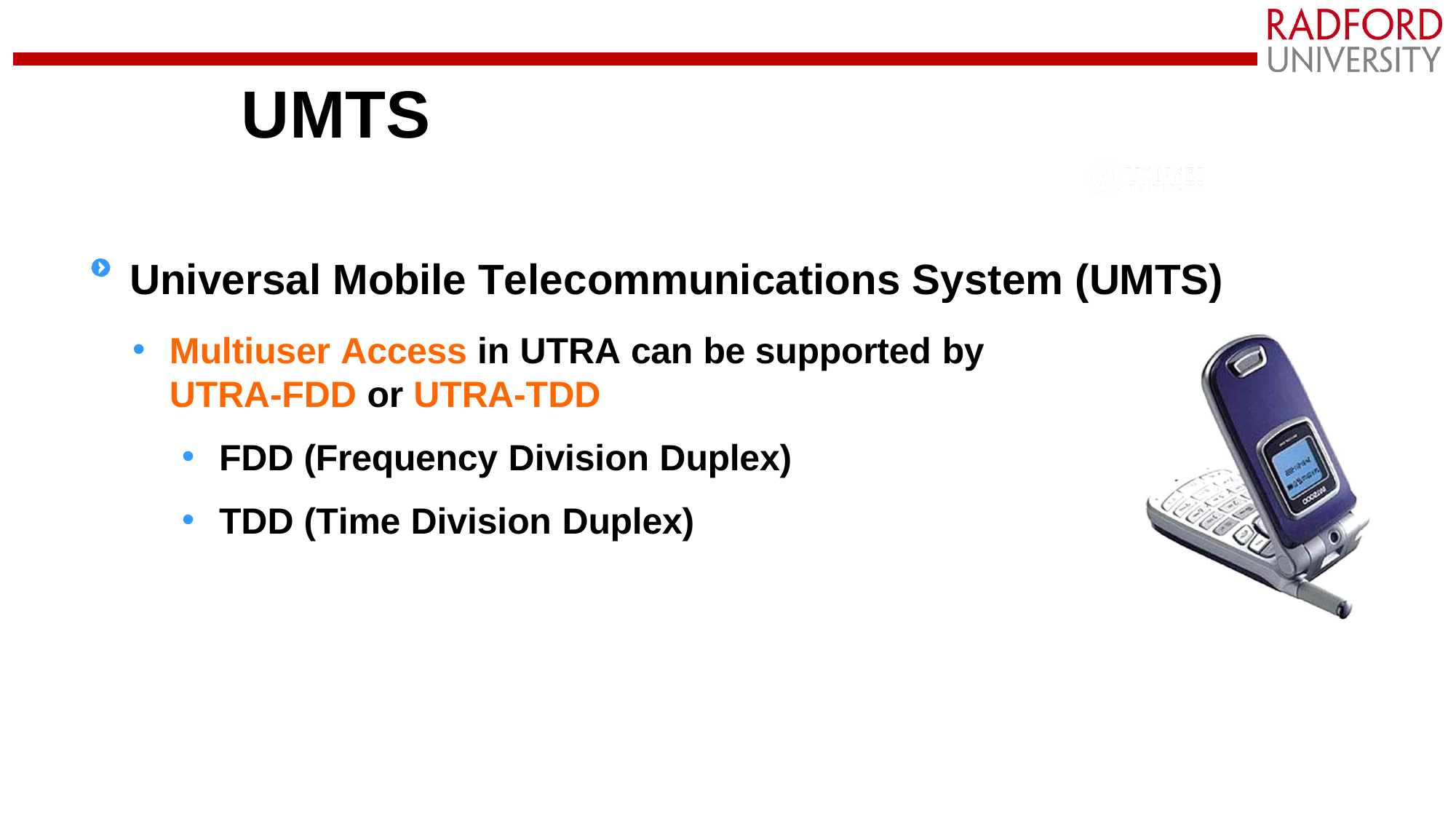

# UMTS

Universal Mobile Telecommunications System (UMTS)
Multiuser Access in UTRA can be supported by UTRA-FDD or UTRA-TDD
FDD (Frequency Division Duplex)
TDD (Time Division Duplex)